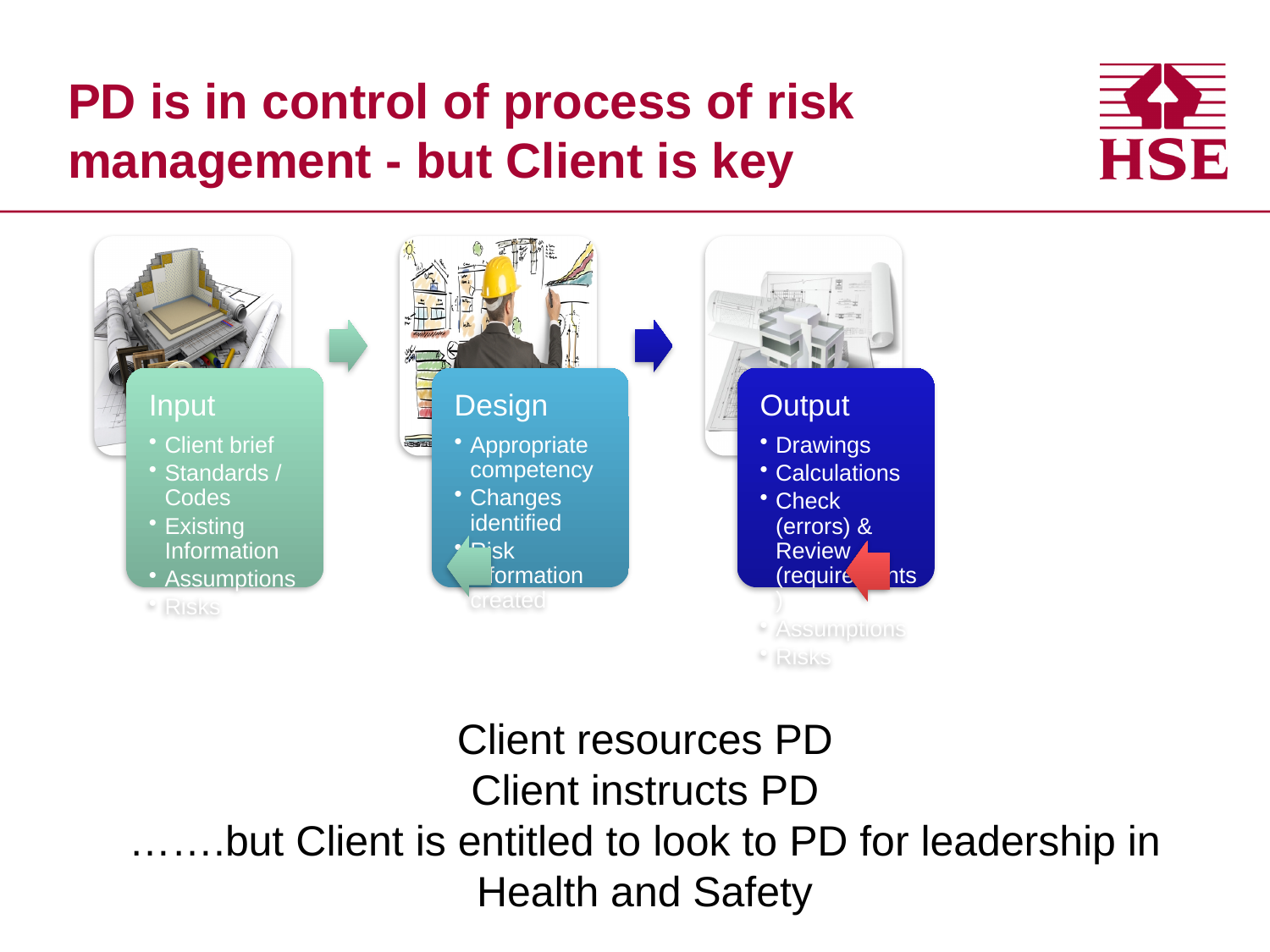

# PD is in control of process of risk management - but Client is key
Input
Client brief
Standards / Codes
Existing Information
Assumptions
Risks

Design
Appropriate competency
Changes identified
Risk information created

Output
Drawings
Calculations
Check (errors) & Review (requirements)
Assumptions
Risks

Client resources PD
Client instructs PD
…….but Client is entitled to look to PD for leadership in Health and Safety